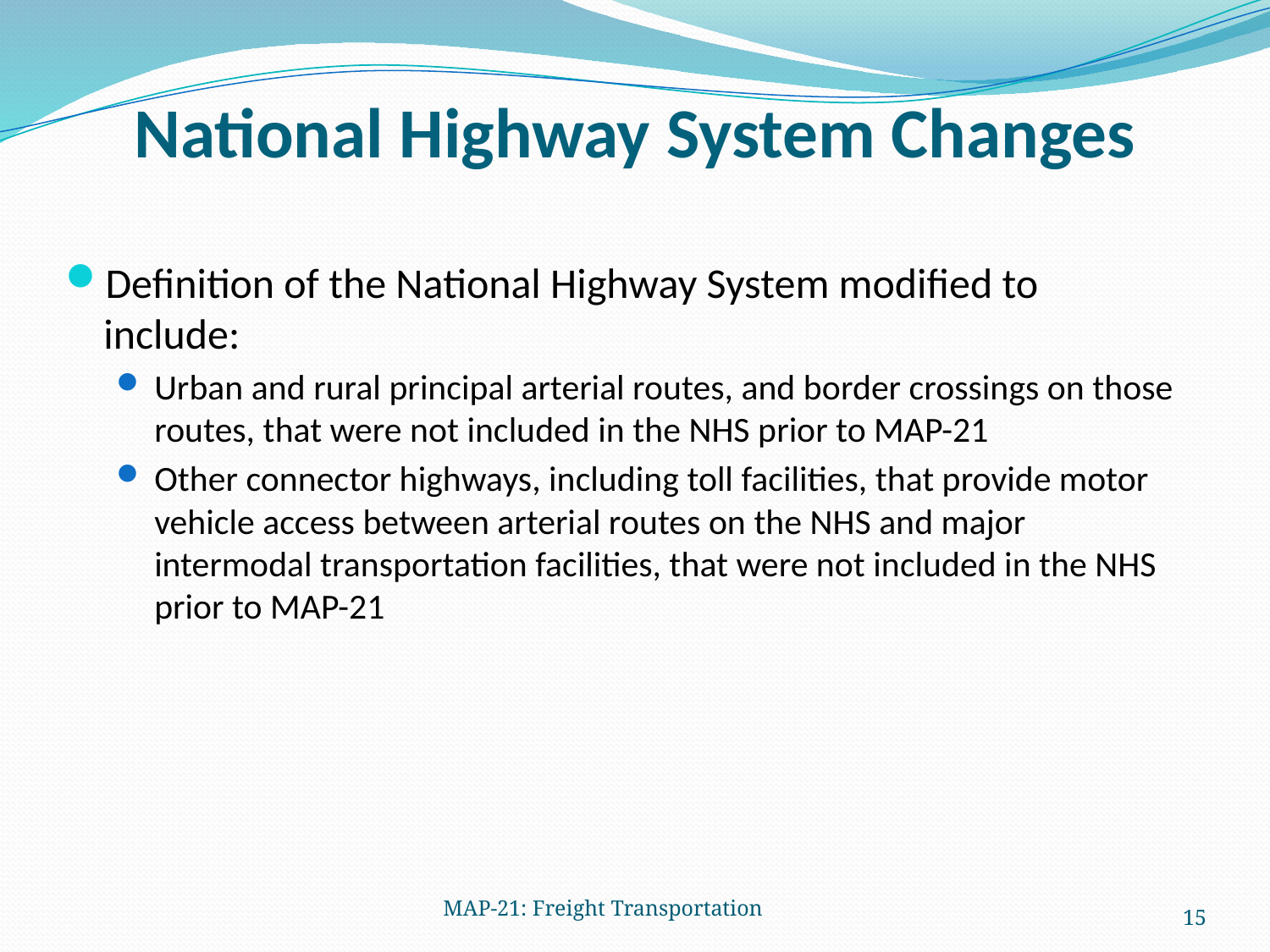

# National Highway System Changes

Definition of the National Highway System modified to include:
Urban and rural principal arterial routes, and border crossings on those routes, that were not included in the NHS prior to MAP-21
Other connector highways, including toll facilities, that provide motor vehicle access between arterial routes on the NHS and major intermodal transportation facilities, that were not included in the NHS prior to MAP-21
MAP-21: Freight Transportation
15